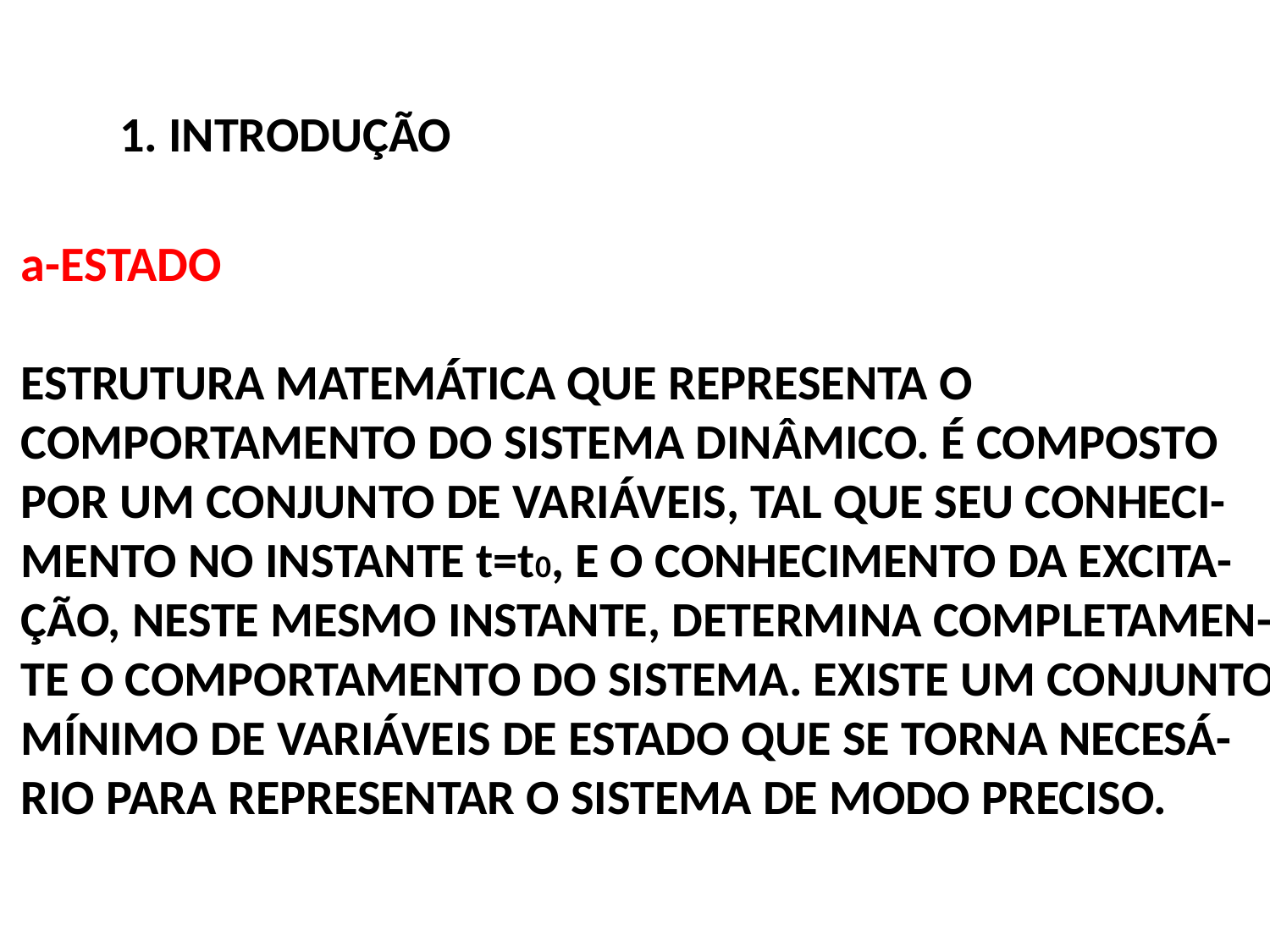

1. INTRODUÇÃO
a-ESTADO

ESTRUTURA MATEMÁTICA QUE REPRESENTA O
COMPORTAMENTO DO SISTEMA DINÂMICO. É COMPOSTO
POR UM CONJUNTO DE VARIÁVEIS, TAL QUE SEU CONHECI-
MENTO NO INSTANTE t=t0, E O CONHECIMENTO DA EXCITA-
ÇÃO, NESTE MESMO INSTANTE, DETERMINA COMPLETAMEN-
TE O COMPORTAMENTO DO SISTEMA. EXISTE UM CONJUNTO
MÍNIMO DE VARIÁVEIS DE ESTADO QUE SE TORNA NECESÁ-
RIO PARA REPRESENTAR O SISTEMA DE MODO PRECISO.